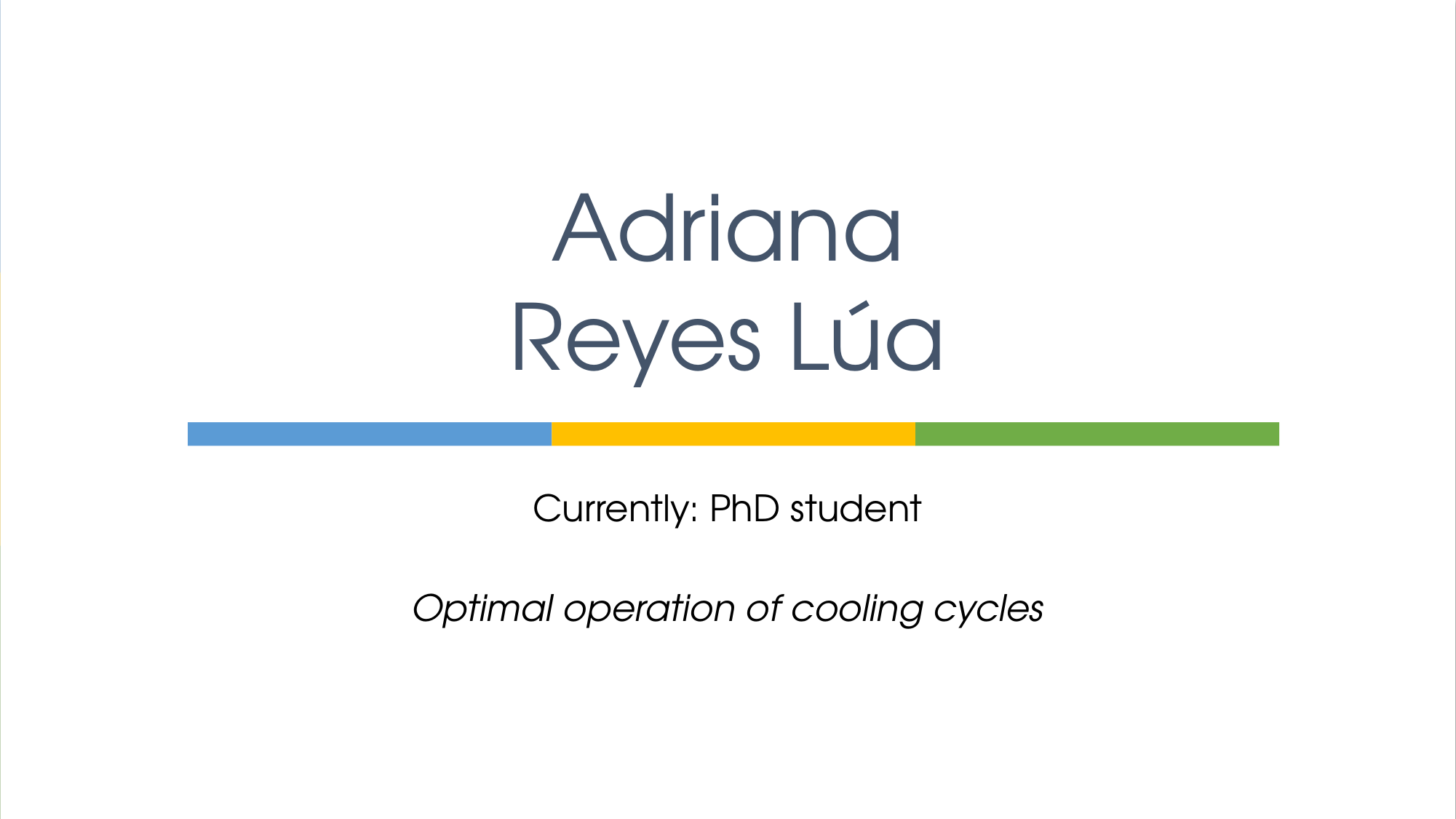

# Adriana Reyes Lúa
Currently: PhD student

Optimal operation of cooling cycles